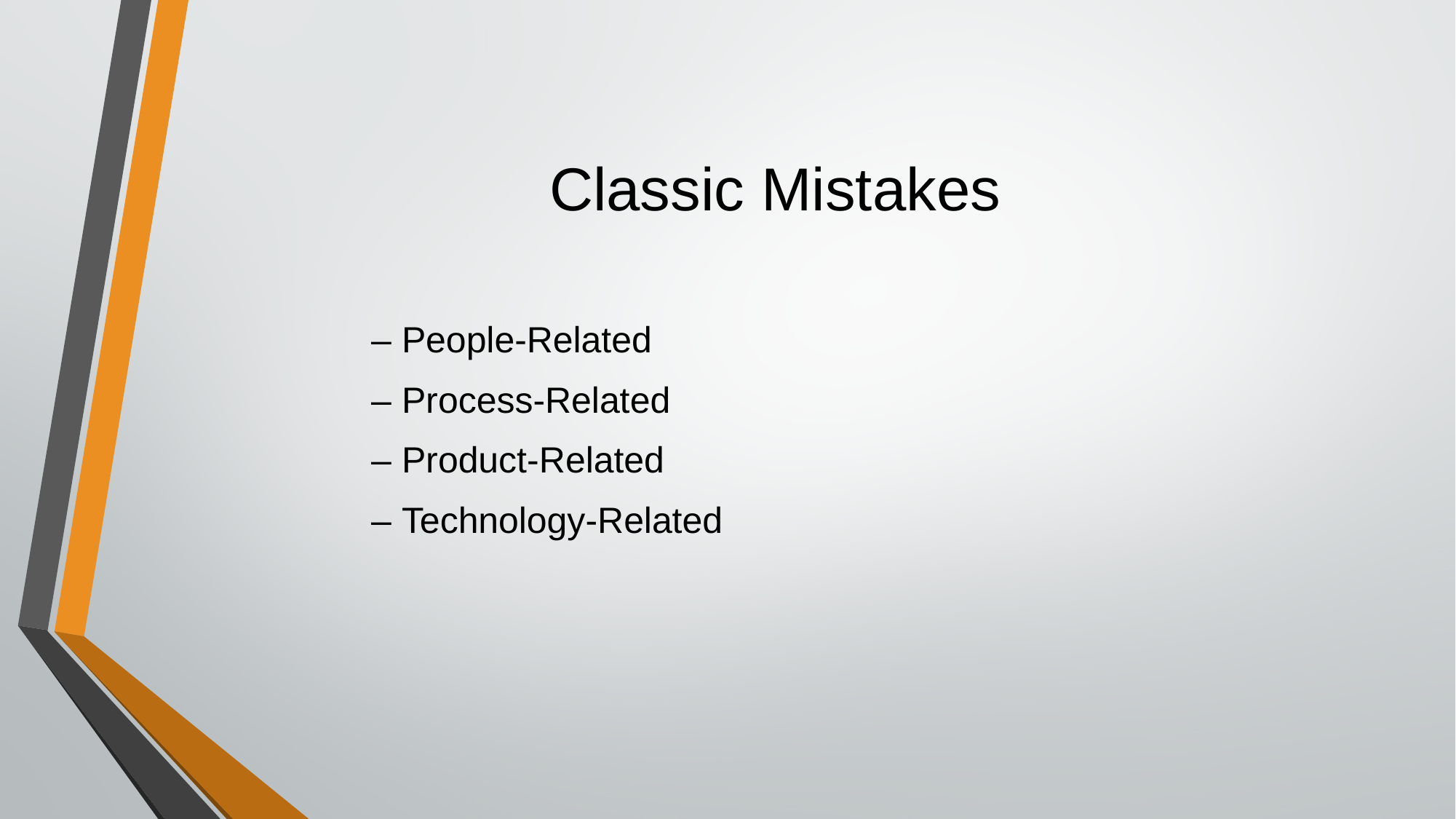

# Classic Mistakes
– People-Related
– Process-Related
– Product-Related
– Technology-Related